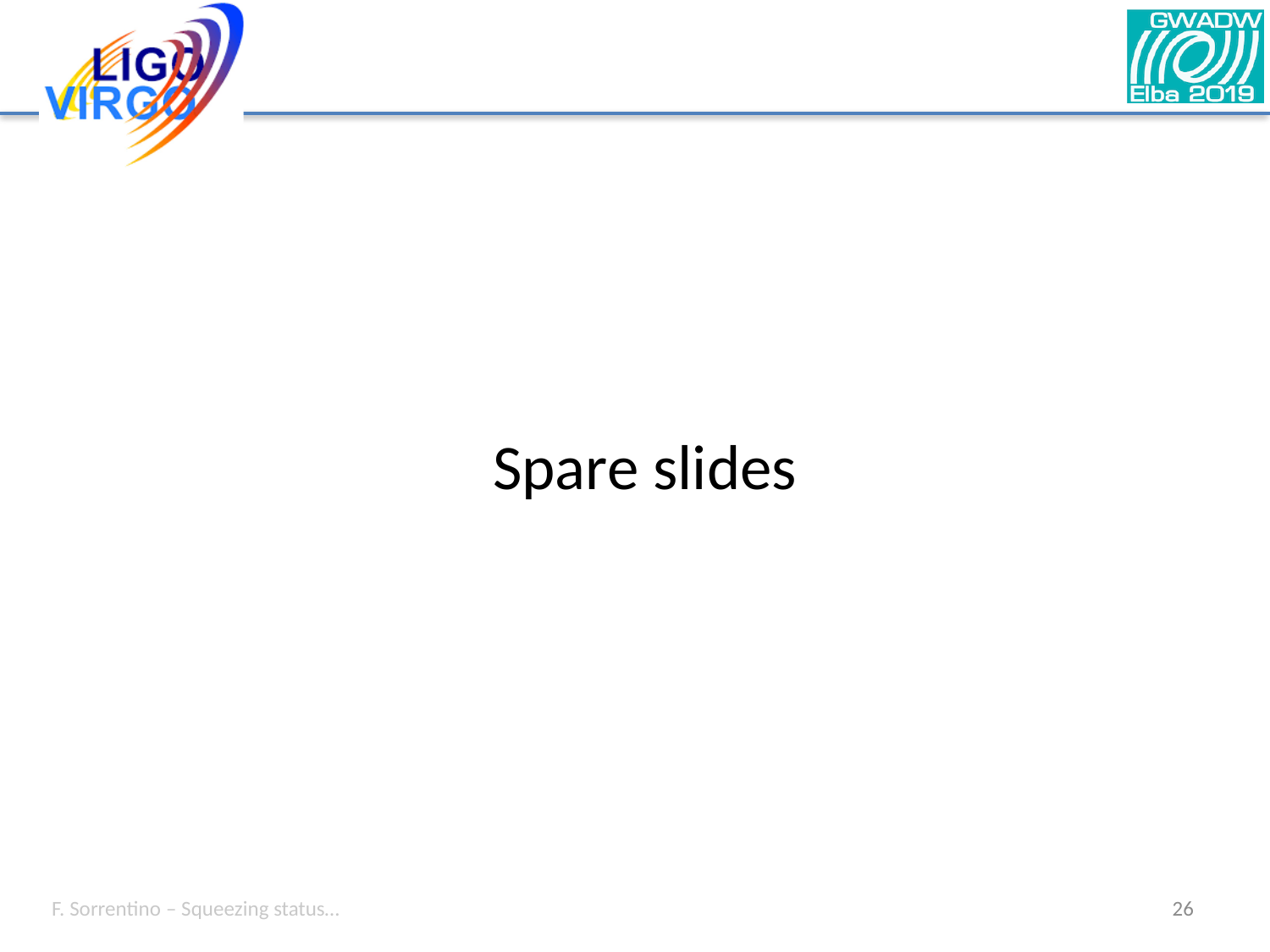

# Spare slides
F. Sorrentino – Squeezing status…
26